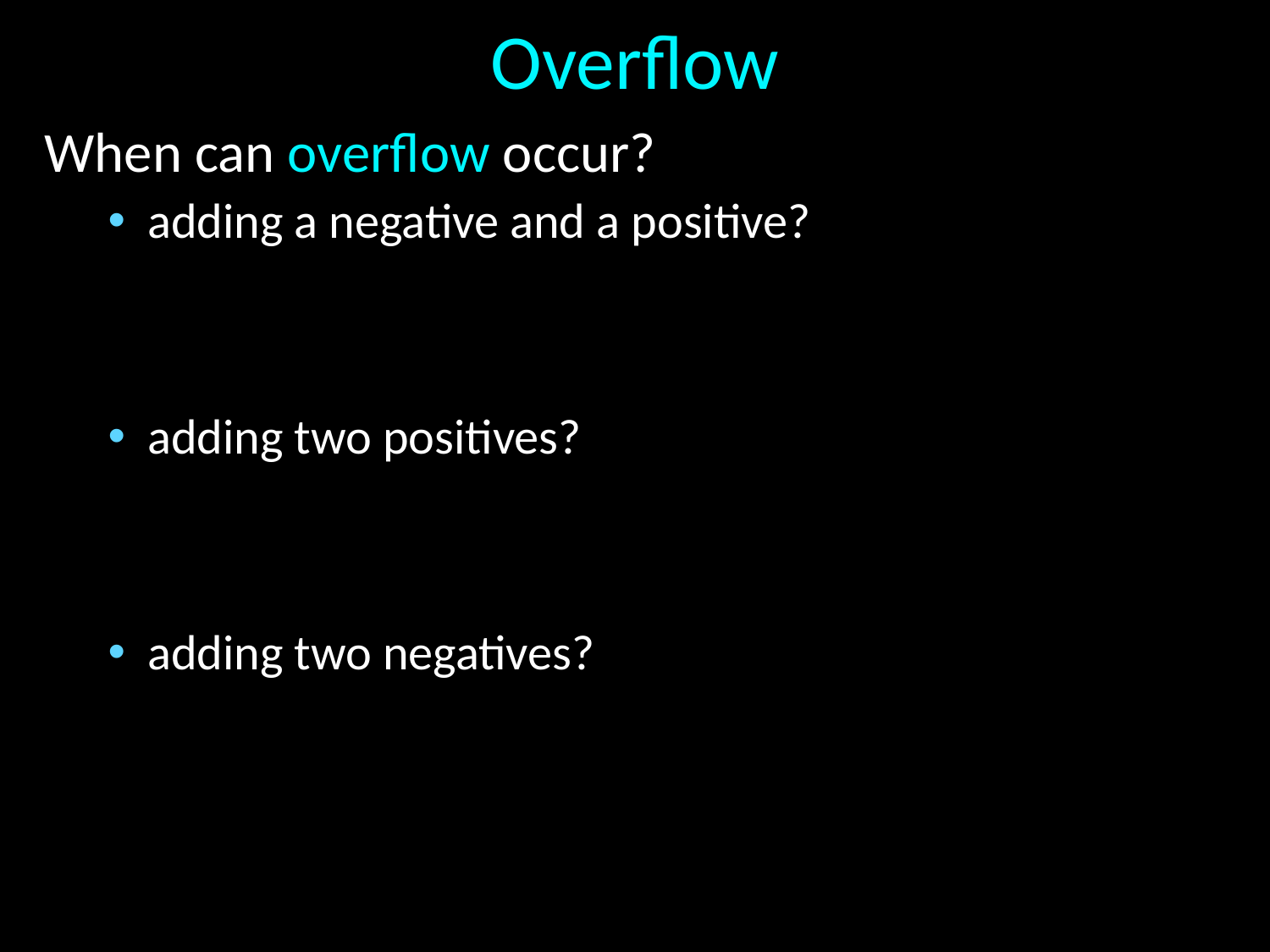

# Overflow
When can overflow occur?
adding a negative and a positive?

adding two positives?

adding two negatives?